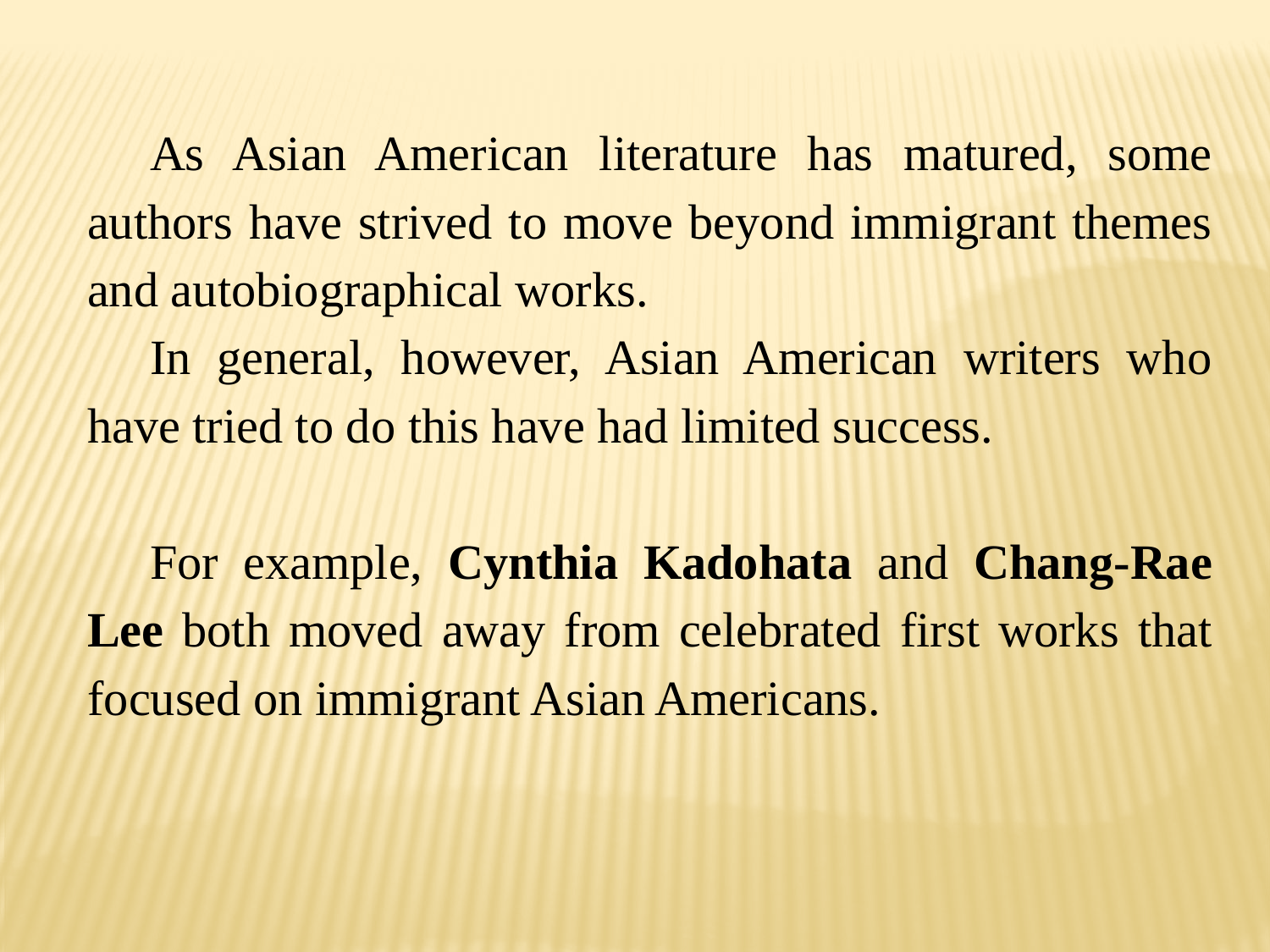

As Asian American literature has matured, some authors have strived to move beyond immigrant themes and autobiographical works.
In general, however, Asian American writers who have tried to do this have had limited success.

For example, Cynthia Kadohata and Chang-Rae Lee both moved away from celebrated first works that focused on immigrant Asian Americans.